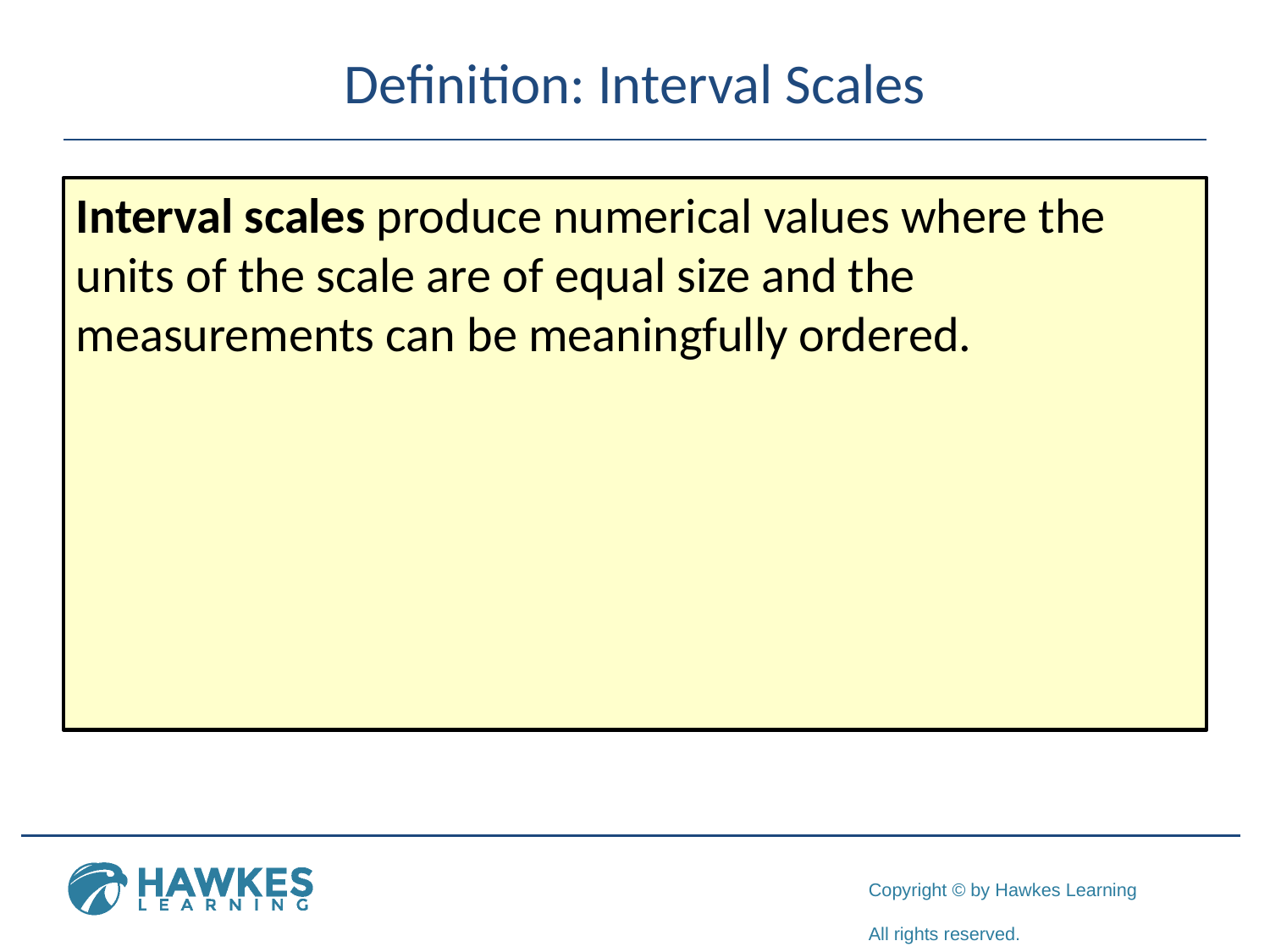

# Definition: Interval Scales
Interval scales produce numerical values where the units of the scale are of equal size and the measurements can be meaningfully ordered.